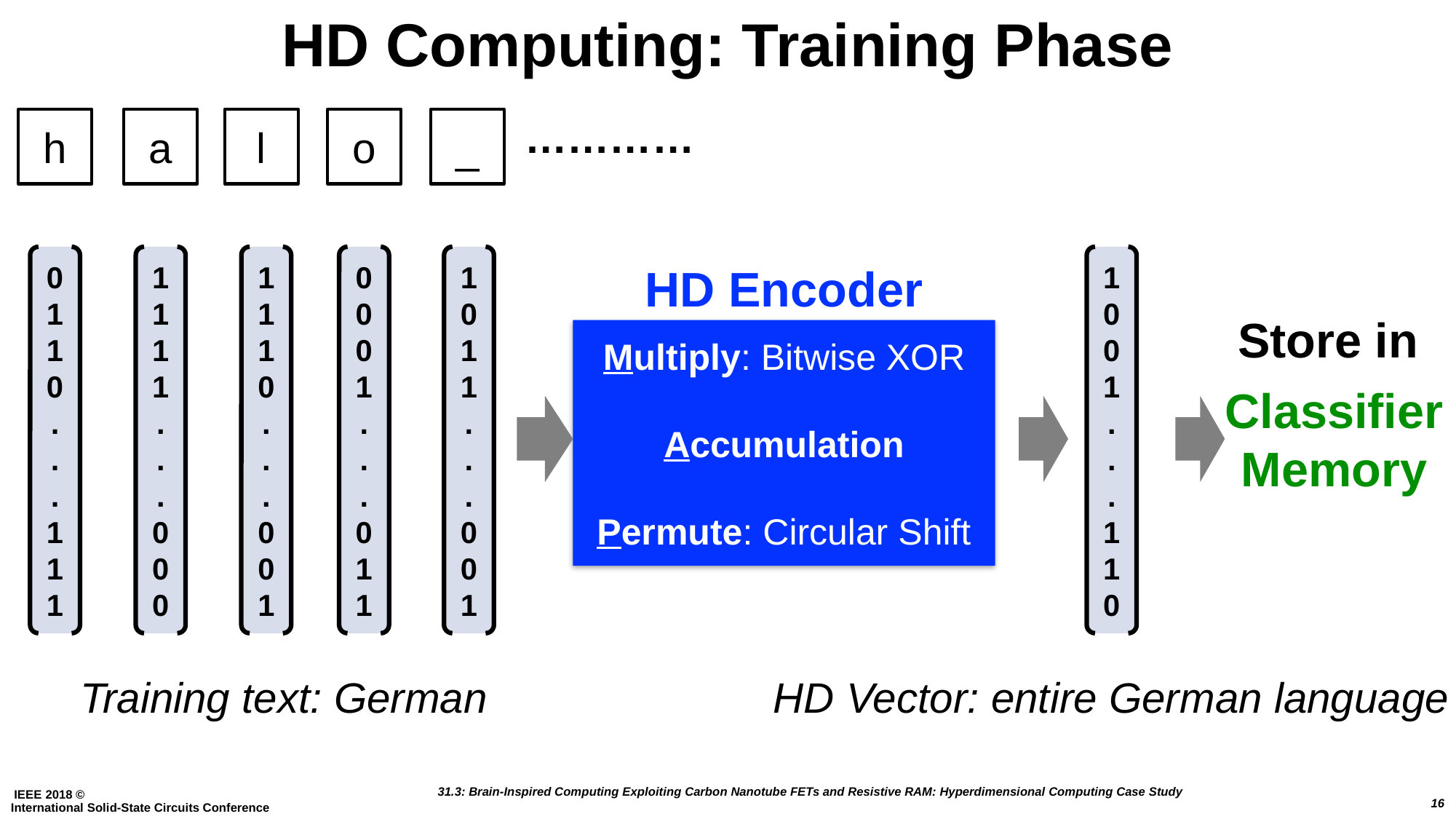

# HD Computing: Training Phase
…………
h
a
l
o
_
0
1
1
0
.
.
.
1
1
1
1
1
1
1
.
.
.
0
0
0
1
1
1
0
.
.
.
0
0
1
0
0
0
1
.
.
.
0
1
1
1
0
1
1
.
.
.
0
0
1
1
0
0
1
.
.
.
1
1
0
HD Encoder
Multiply: Bitwise XOR

Accumulation

Permute: Circular Shift
Store in
Classifier
Memory

Training text: German
HD Vector: entire German language